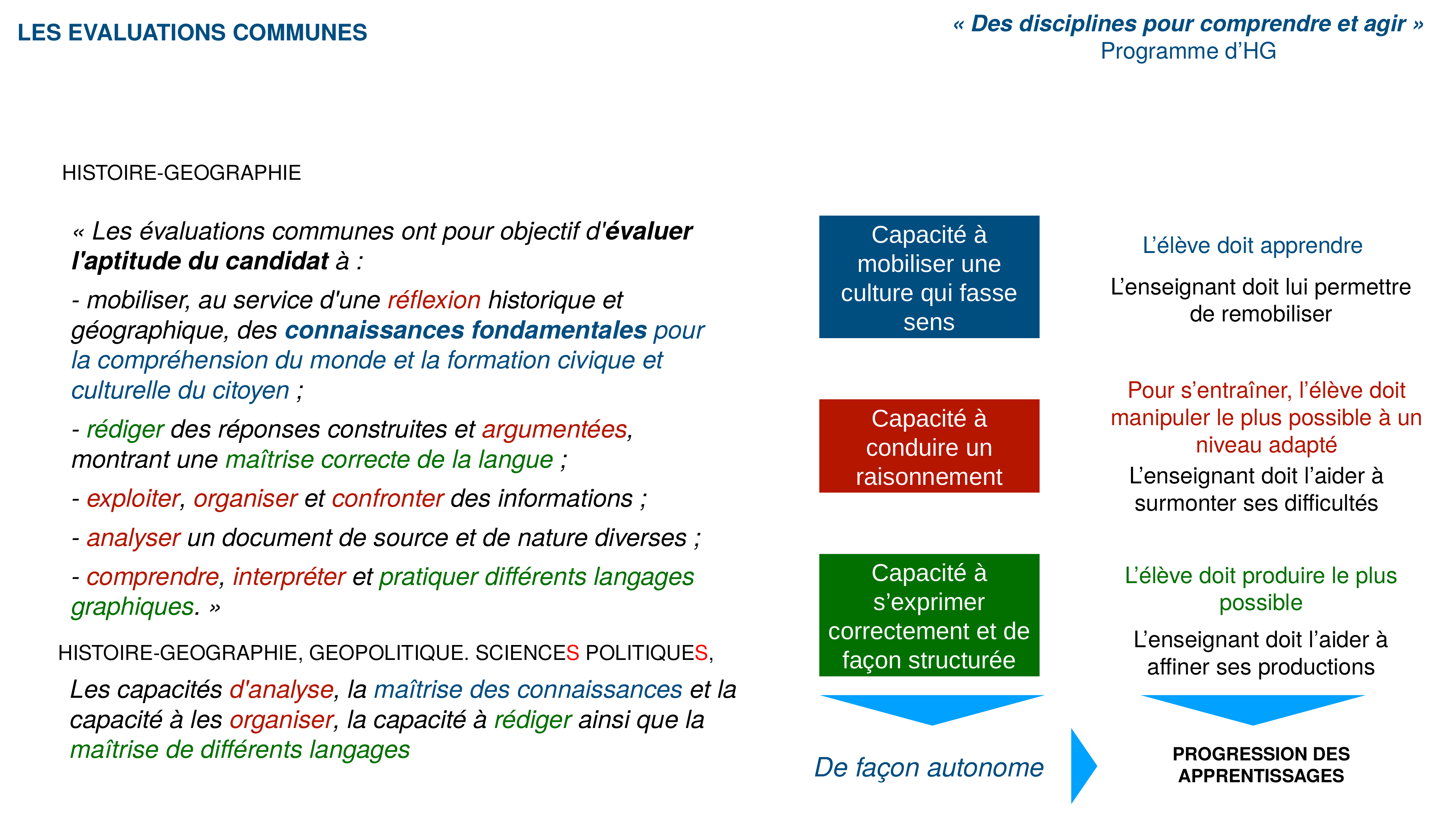

« Des disciplines pour comprendre et agir »
Programme d’HG
LES EVALUATIONS COMMUNES
HISTOIRE-GEOGRAPHIE
« Les évaluations communes ont pour objectif d'évaluer l'aptitude du candidat à :
- mobiliser, au service d'une réflexion historique et géographique, des connaissances fondamentales pour la compréhension du monde et la formation civique et culturelle du citoyen ;
- rédiger des réponses construites et argumentées, montrant une maîtrise correcte de la langue ;
- exploiter, organiser et confronter des informations ;
- analyser un document de source et de nature diverses ;
- comprendre, interpréter et pratiquer différents langages graphiques. »
Capacité à mobiliser une culture qui fasse sens
L’élève doit apprendre
L’enseignant doit lui permettre de remobiliser
Pour s’entraîner, l’élève doit manipuler le plus possible à un niveau adapté
Capacité à conduire un raisonnement
L’enseignant doit l’aider à surmonter ses difficultés
Capacité à s’exprimer correctement et de façon structurée
L’élève doit produire le plus possible
L’enseignant doit l’aider à affiner ses productions
HISTOIRE-GEOGRAPHIE, GEOPOLITIQUE. SCIENCES POLITIQUES,
Les capacités d'analyse, la maîtrise des connaissances et la capacité à les organiser, la capacité à rédiger ainsi que la maîtrise de différents langages

PROGRESSION DES APPRENTISSAGES
De façon autonome